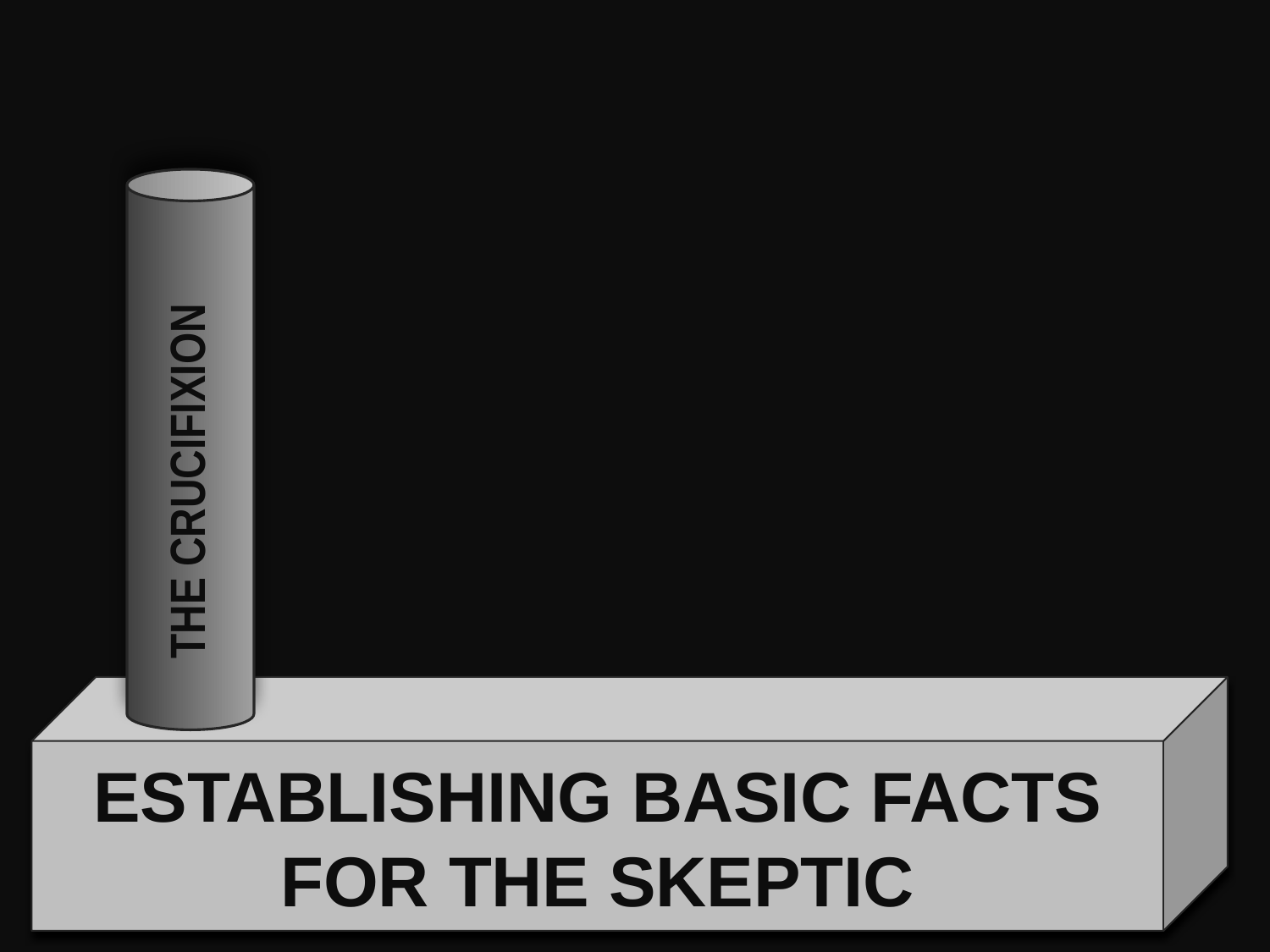

THE CONV. OF SAUL
THE CRUCIFIXION
THE  WITNESSES
THEY  BELIEVED
     THE TOMB
ESTABLISHING BASIC FACTS
FOR THE SKEPTIC